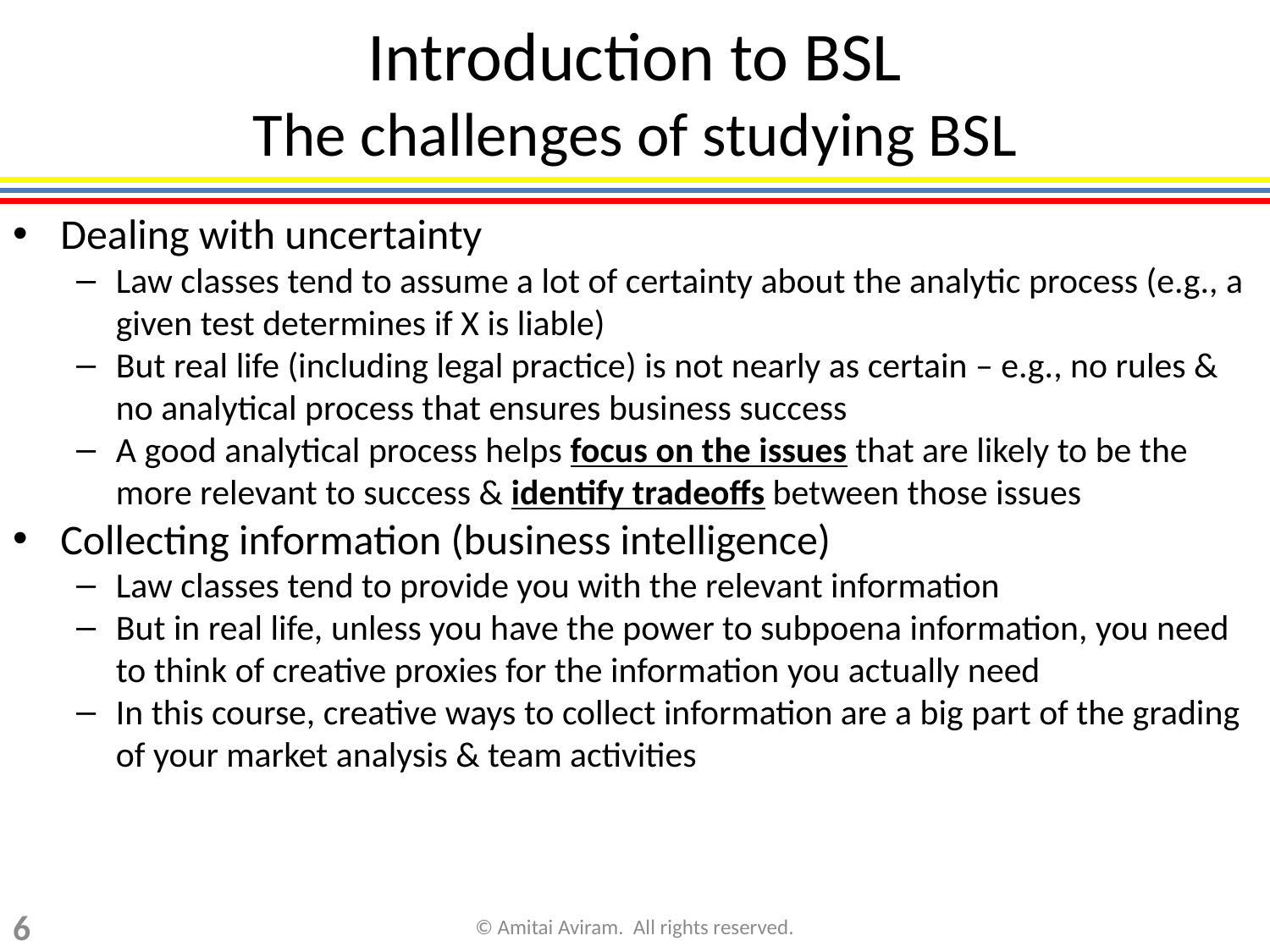

Introduction to BSL
The challenges of studying BSL
Dealing with uncertainty
Law classes tend to assume a lot of certainty about the analytic process (e.g., a given test determines if X is liable)
But real life (including legal practice) is not nearly as certain – e.g., no rules & no analytical process that ensures business success
A good analytical process helps focus on the issues that are likely to be the more relevant to success & identify tradeoffs between those issues
Collecting information (business intelligence)
Law classes tend to provide you with the relevant information
But in real life, unless you have the power to subpoena information, you need to think of creative proxies for the information you actually need
In this course, creative ways to collect information are a big part of the grading of your market analysis & team activities
6
© Amitai Aviram.  All rights reserved.